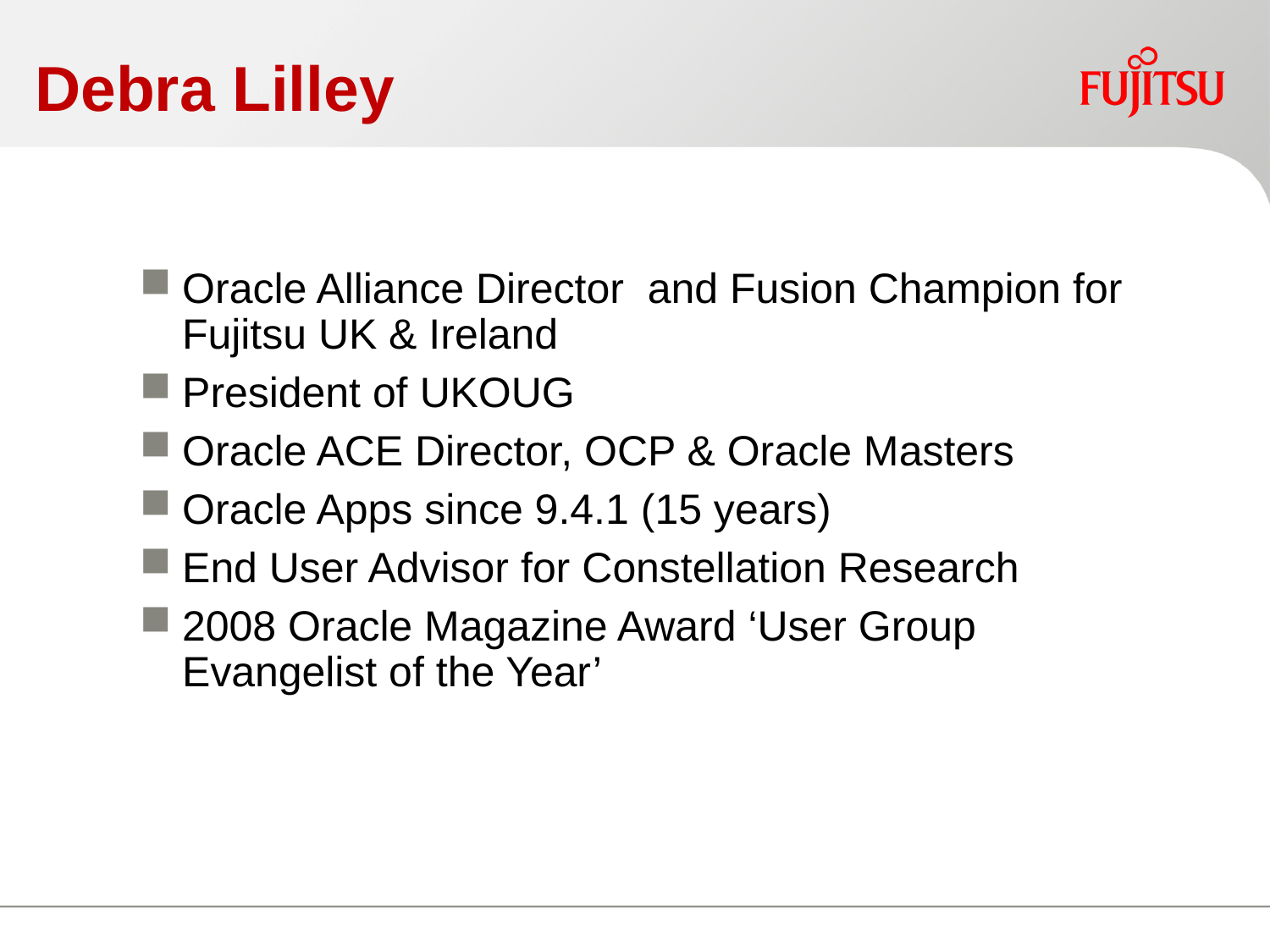

# Debra Lilley

Oracle Alliance Director  and Fusion Champion for Fujitsu UK & Ireland
President of UKOUG
Oracle ACE Director, OCP & Oracle Masters
Oracle Apps since 9.4.1 (15 years)
End User Advisor for Constellation Research
2008 Oracle Magazine Award ‘User Group Evangelist of the Year’